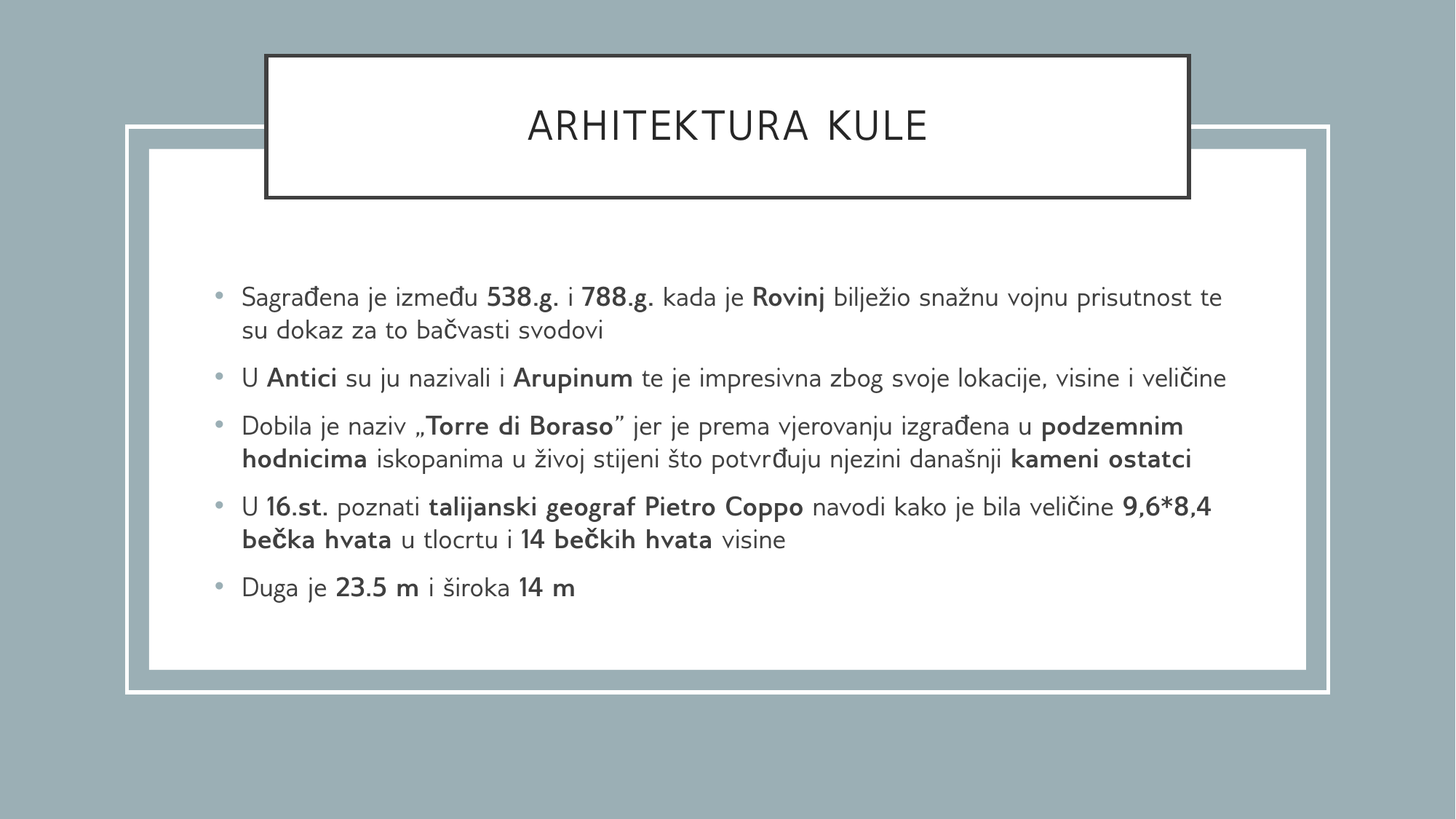

# Arhitektura kule

Sagrađena je između 538.g. i 788.g. kada je Rovinj bilježio snažnu vojnu prisutnost te su dokaz za to bačvasti svodovi
U Antici su ju nazivali i Arupinum te je impresivna zbog svoje lokacije, visine i veličine
Dobila je naziv „Torre di Boraso” jer je prema vjerovanju izgrađena u podzemnim hodnicima iskopanima u živoj stijeni što potvrđuju njezini današnji kameni ostatci
U 16.st. poznati talijanski geograf Pietro Coppo navodi kako je bila veličine 9,6*8,4 bečka hvata u tlocrtu i 14 bečkih hvata visine
Duga je 23.5 m i široka 14 m